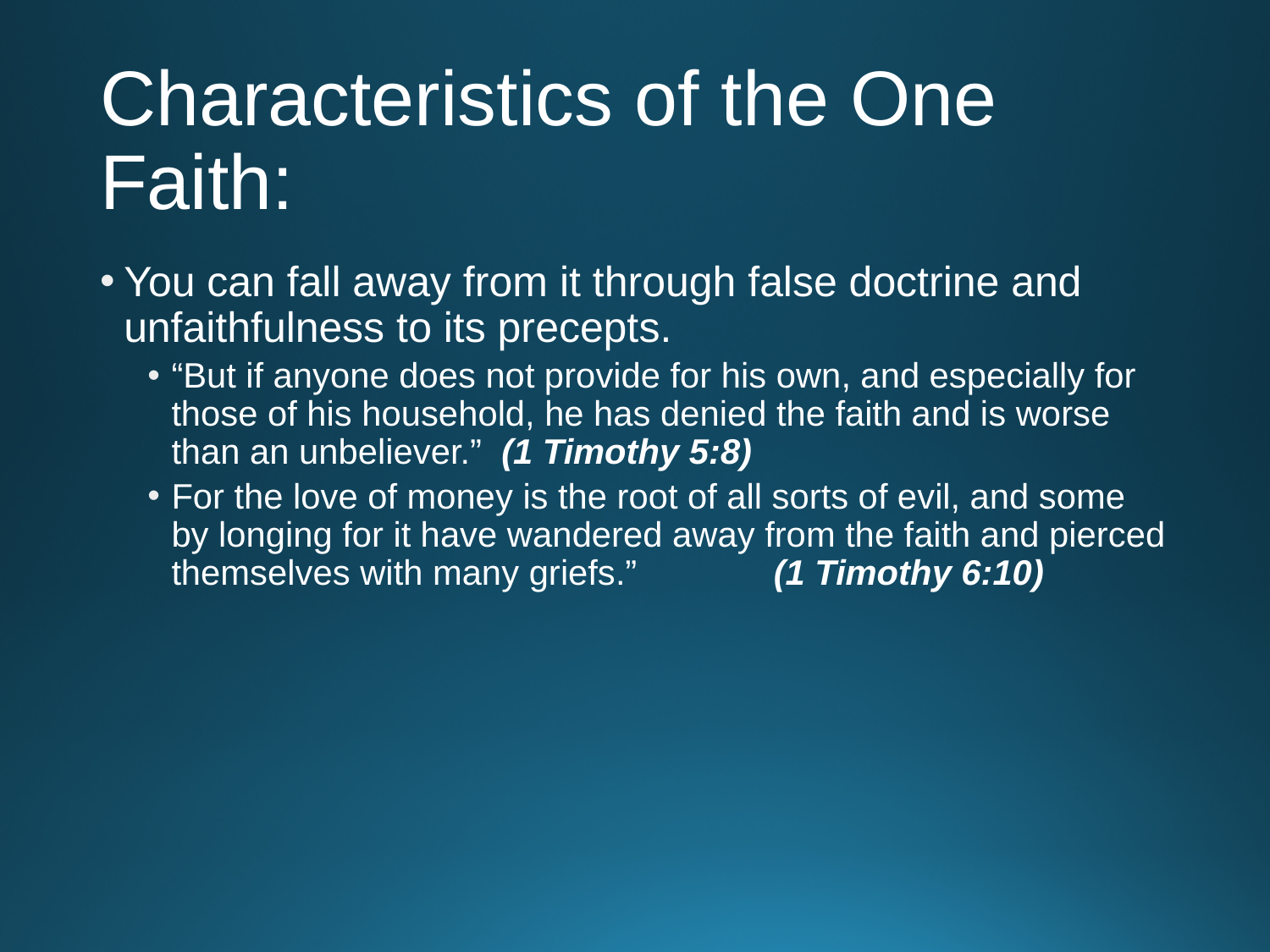

# Characteristics of the One Faith:
You can fall away from it through false doctrine and unfaithfulness to its precepts.
“But if anyone does not provide for his own, and especially for those of his household, he has denied the faith and is worse than an unbeliever.”  (1 Timothy 5:8)
For the love of money is the root of all sorts of evil, and some by longing for it have wandered away from the faith and pierced themselves with many griefs.”              (1 Timothy 6:10)